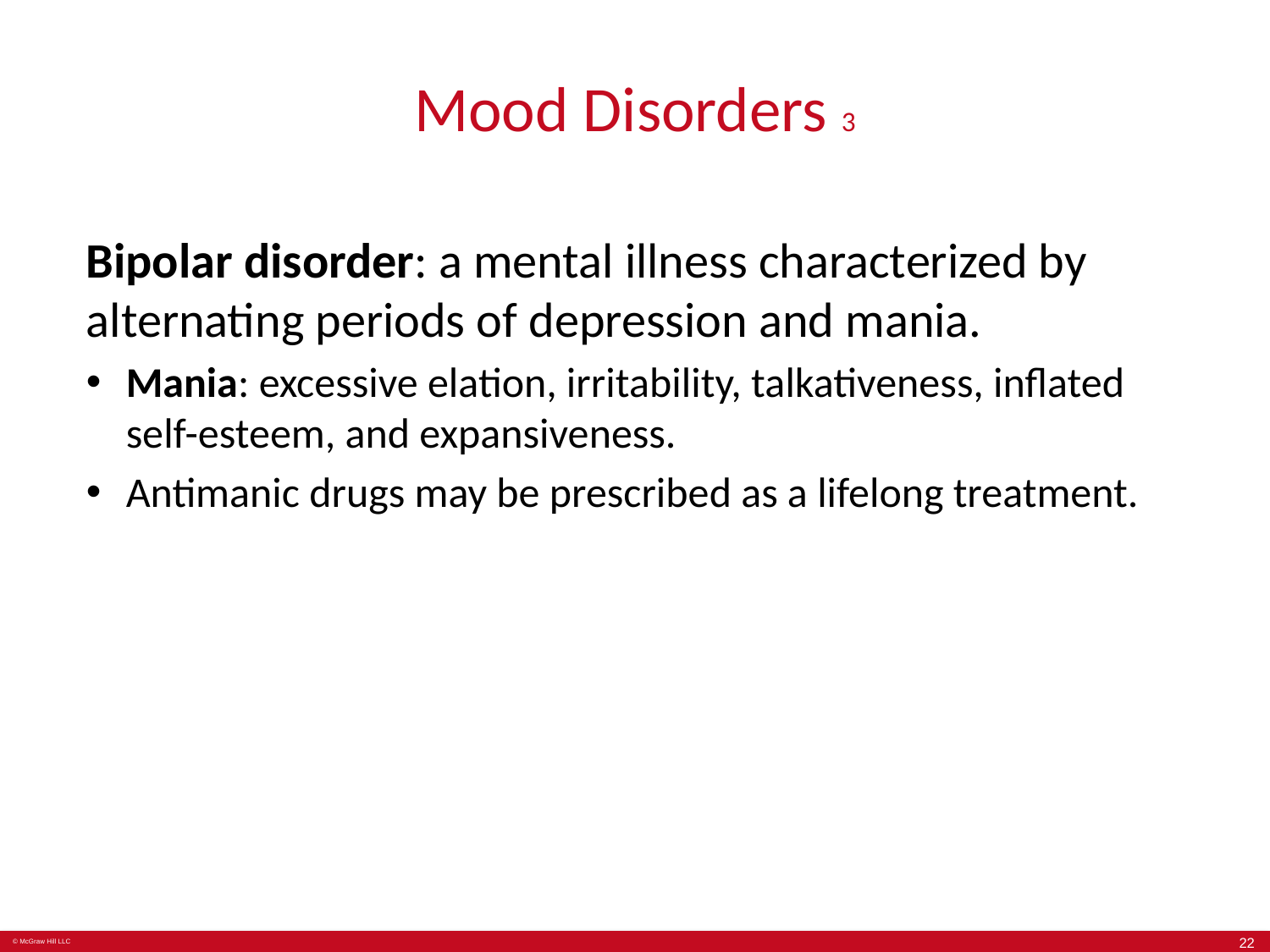

# Mood Disorders 3
Bipolar disorder: a mental illness characterized by alternating periods of depression and mania.
Mania: excessive elation, irritability, talkativeness, inflated self-esteem, and expansiveness.
Antimanic drugs may be prescribed as a lifelong treatment.
22